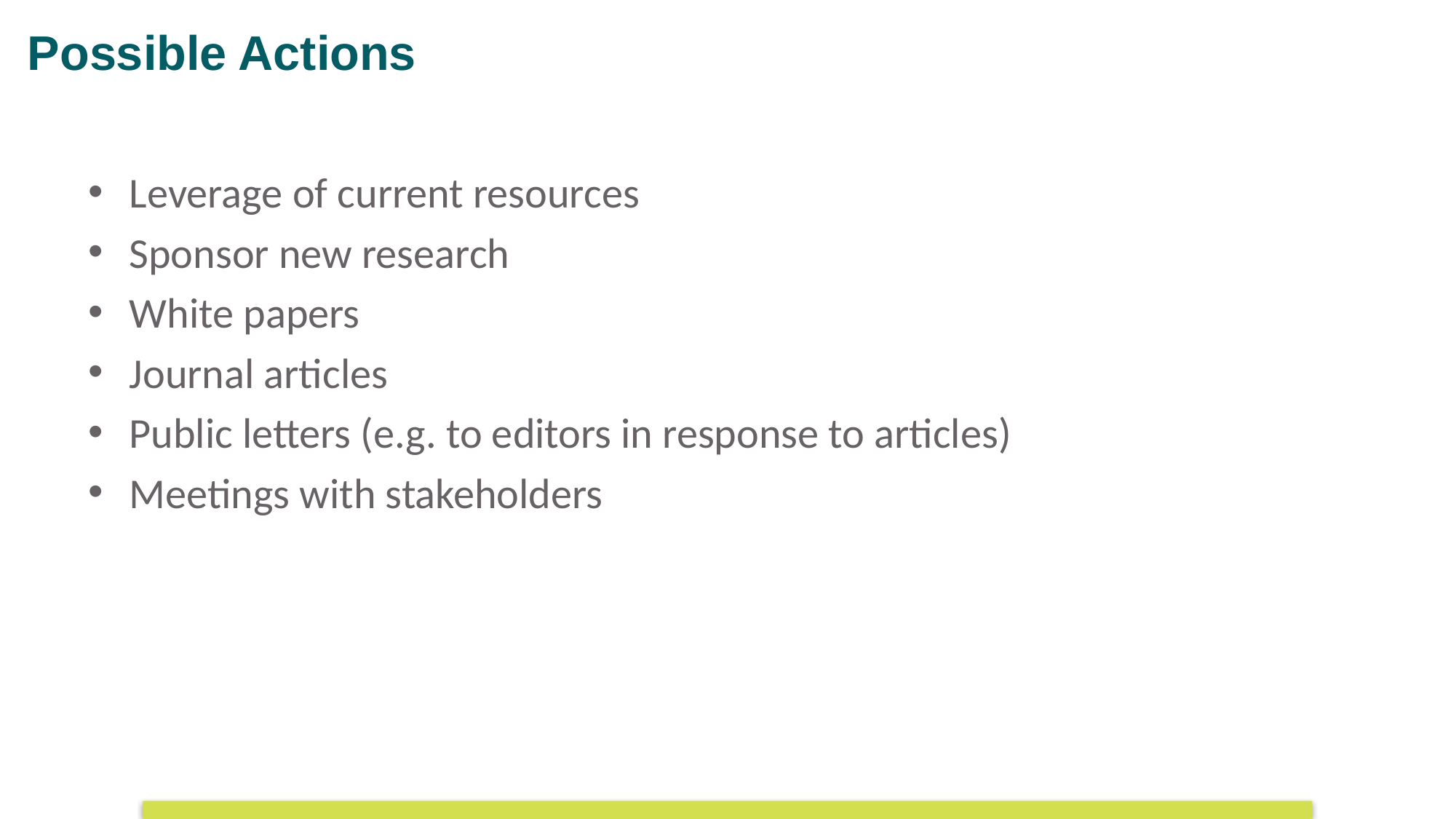

Possible Actions
Leverage of current resources
Sponsor new research
White papers
Journal articles
Public letters (e.g. to editors in response to articles)
Meetings with stakeholders